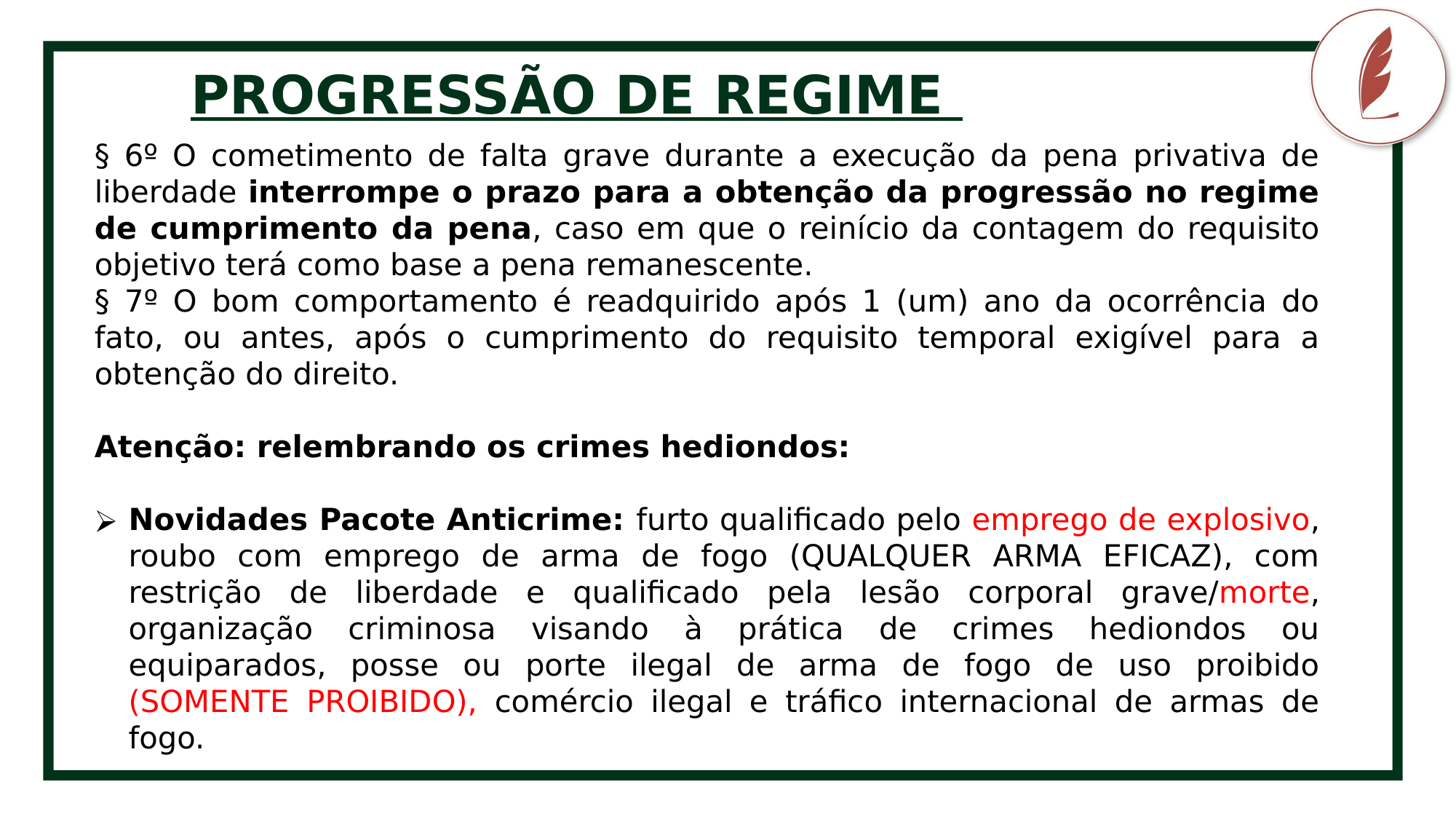

PROGRESSÃO DE REGIME
CRIMINOLOGIA
§ 6º O cometimento de falta grave durante a execução da pena privativa de liberdade interrompe o prazo para a obtenção da progressão no regime de cumprimento da pena, caso em que o reinício da contagem do requisito objetivo terá como base a pena remanescente.
§ 7º O bom comportamento é readquirido após 1 (um) ano da ocorrência do fato, ou antes, após o cumprimento do requisito temporal exigível para a obtenção do direito.
Atenção: relembrando os crimes hediondos:

Novidades Pacote Anticrime: furto qualificado pelo emprego de explosivo, roubo com emprego de arma de fogo (QUALQUER ARMA EFICAZ), com restrição de liberdade e qualificado pela lesão corporal grave/morte, organização criminosa visando à prática de crimes hediondos ou equiparados, posse ou porte ilegal de arma de fogo de uso proibido (SOMENTE PROIBIDO), comércio ilegal e tráfico internacional de armas de fogo.

Fonte pro conteúdo

não-destaque